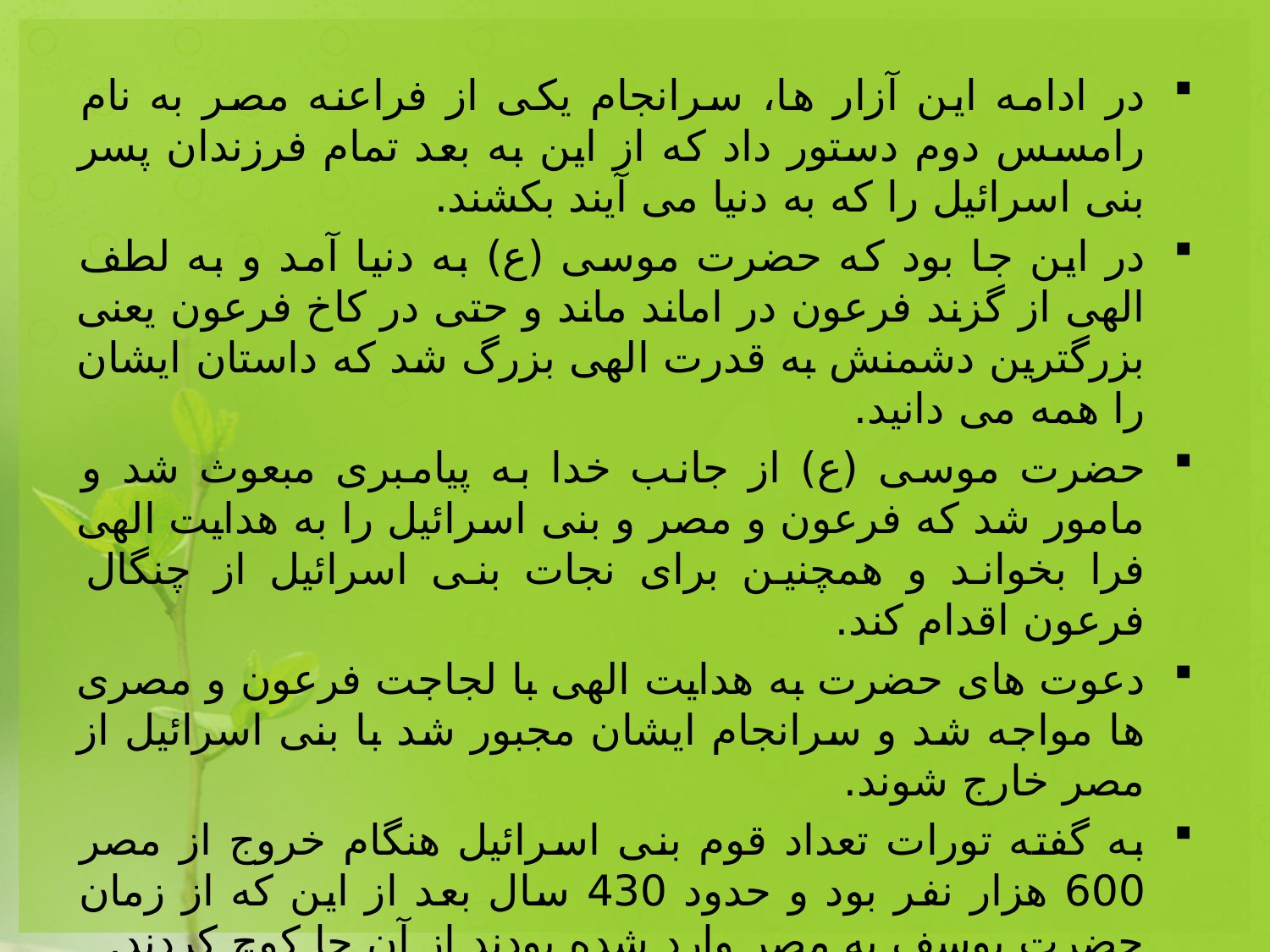

#
در ادامه این آزار ها، سرانجام یکی از فراعنه مصر به نام رامسس دوم دستور داد که از این به بعد تمام فرزندان پسر بنی اسرائیل را که به دنیا می آیند بکشند.
در این جا بود که حضرت موسی (ع) به دنیا آمد و به لطف الهی از گزند فرعون در اماند ماند و حتی در کاخ فرعون یعنی بزرگترین دشمنش به قدرت الهی بزرگ شد که داستان ایشان را همه می دانید.
حضرت موسی (ع) از جانب خدا به پیامبری مبعوث شد و مامور شد که فرعون و مصر و بنی اسرائیل را به هدایت الهی فرا بخواند و همچنین برای نجات بنی اسرائیل از چنگال فرعون اقدام کند.
دعوت های حضرت به هدایت الهی با لجاجت فرعون و مصری ها مواجه شد و سرانجام ایشان مجبور شد با بنی اسرائیل از مصر خارج شوند.
به گفته تورات تعداد قوم بنی اسرائیل هنگام خروج از مصر 600 هزار نفر بود و حدود 430 سال بعد از این که از زمان حضرت یوسف به مصر وارد شده بودند از آن جا کوچ کردند.
آن ها بعد از خروج از مصر در حوالی شبه جزیره سینا سکنی گزیدند. این مکان بین دریای مدیترانه از سوی شمال و دریای سرخ از جنوب قرار دارد.
بنی اسرائیل به مدت چهل سال در این صحرا اقامت داشتند. پس از سه ماه از زندگی آنان در این صحرا، حضرت موسی ماموریت یافت به میقات 30 روزه برود.